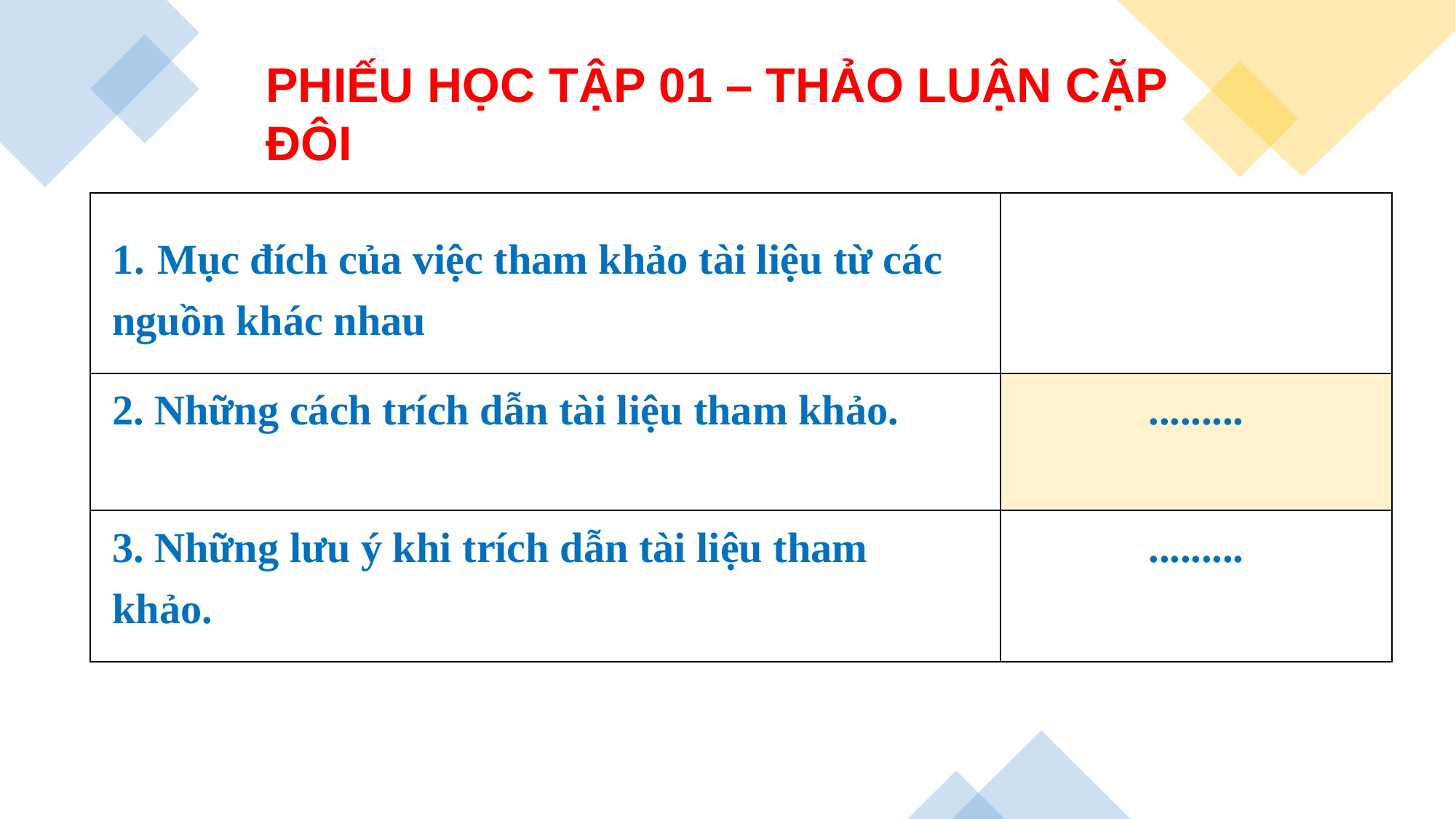

PHIẾU HỌC TẬP 01 – THẢO LUẬN CẶP ĐÔI

| 1. Mục đích của việc tham khảo tài liệu từ các nguồn khác nhau |  |
| --- | --- |
| 2. Những cách trích dẫn tài liệu tham khảo. | ......... |
| 3. Những lưu ý khi trích dẫn tài liệu tham khảo. | ......... |